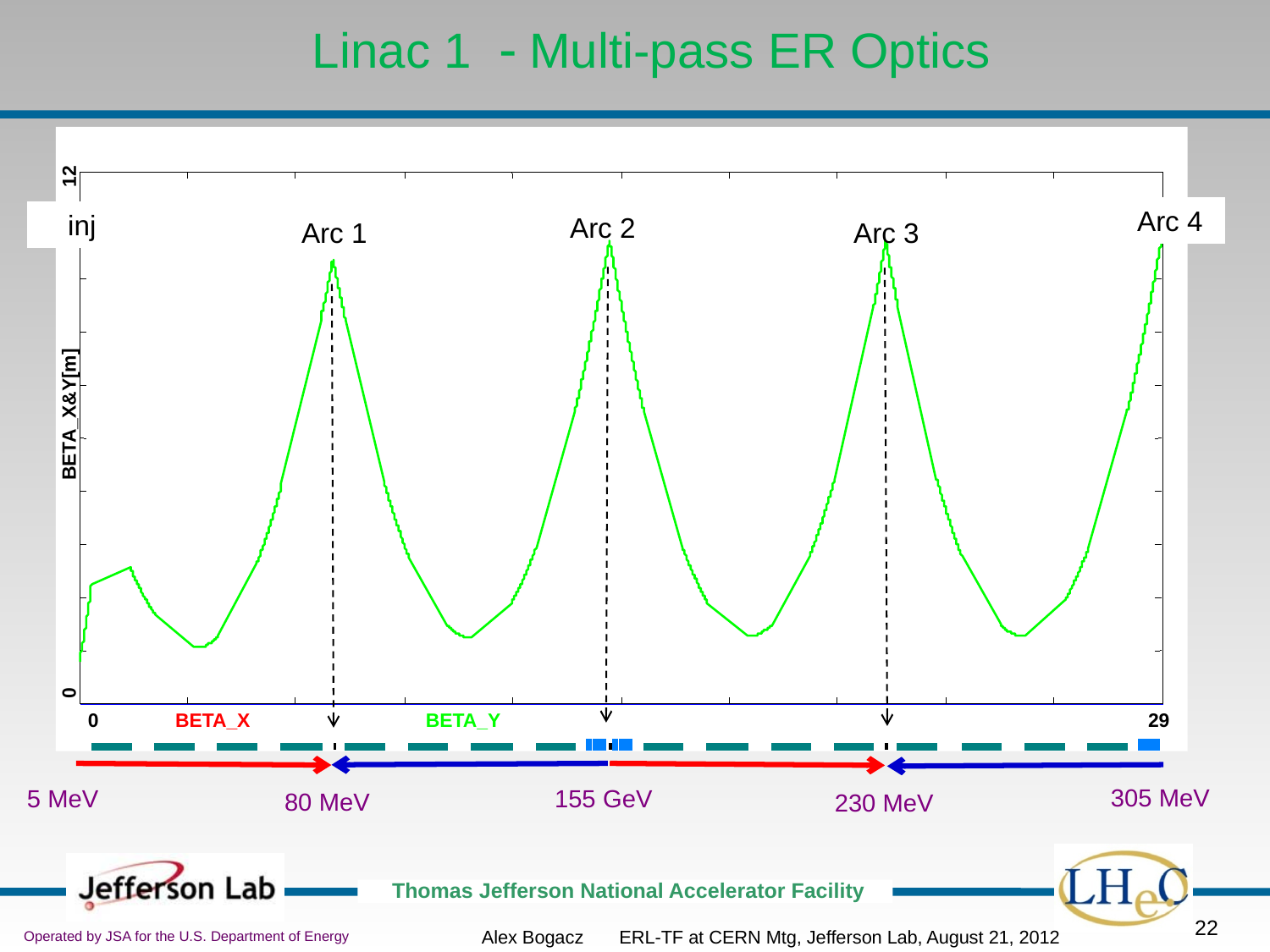

# Linac 1  − Multi-pass ER Optics

12

BETA_X&Y[m]

0

0
BETA_X
BETA_Y
29

Arc 4
Arc 2
Arc 1
Arc 3
305 MeV
155 GeV
80 MeV
230 MeV
inj
5 MeV
Alex Bogacz       ERL-TF at CERN Mtg, Jefferson Lab, August 21, 2012